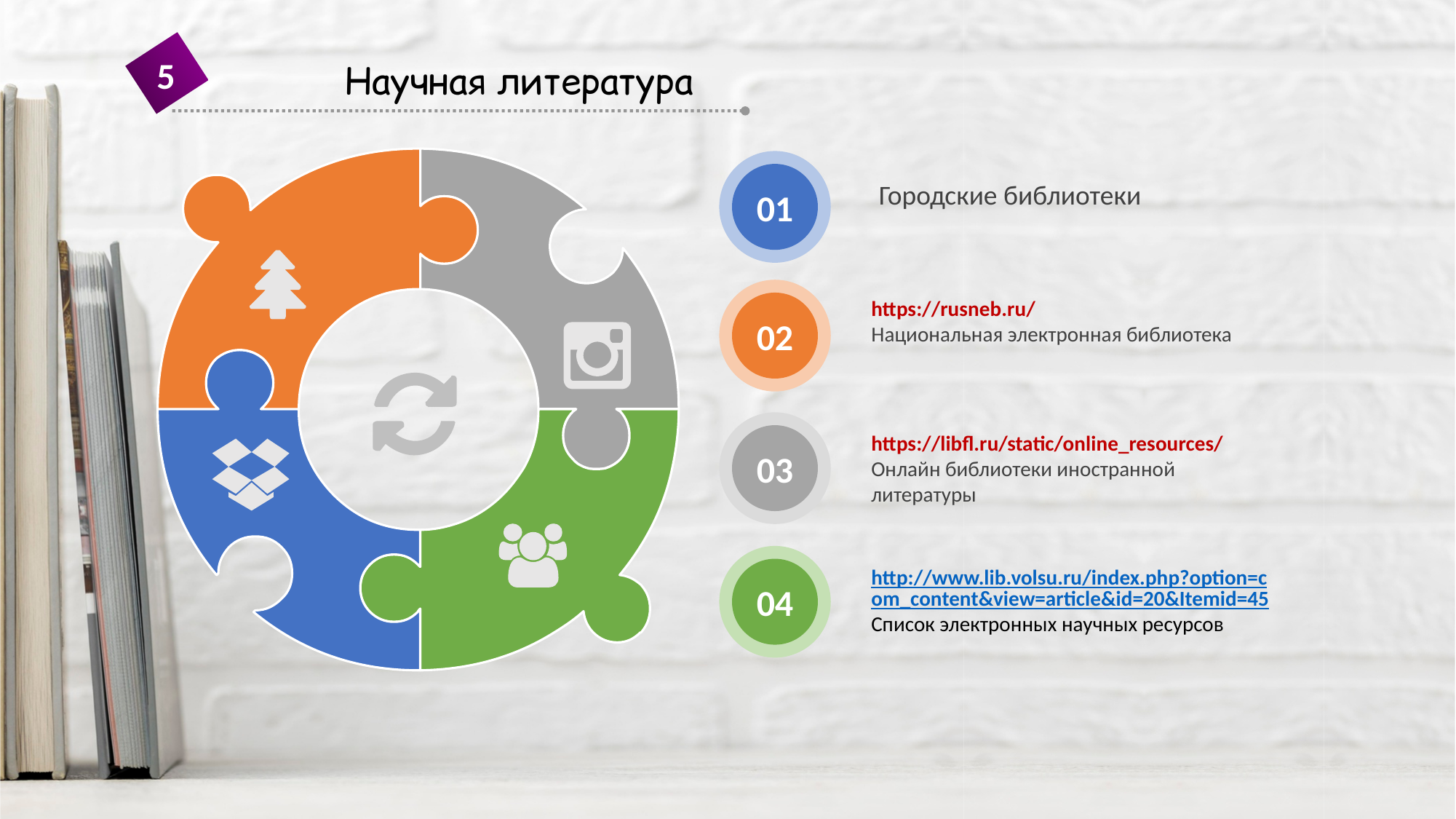

5
Научная литература

01
Городские библиотеки

02
https://rusneb.ru/
Национальная электронная библиотека

03
https://libfl.ru/static/online_resources/
Онлайн библиотеки иностранной литературы

04
http://www.lib.volsu.ru/index.php?option=com_content&view=article&id=20&Itemid=45
Список электронных научных ресурсов